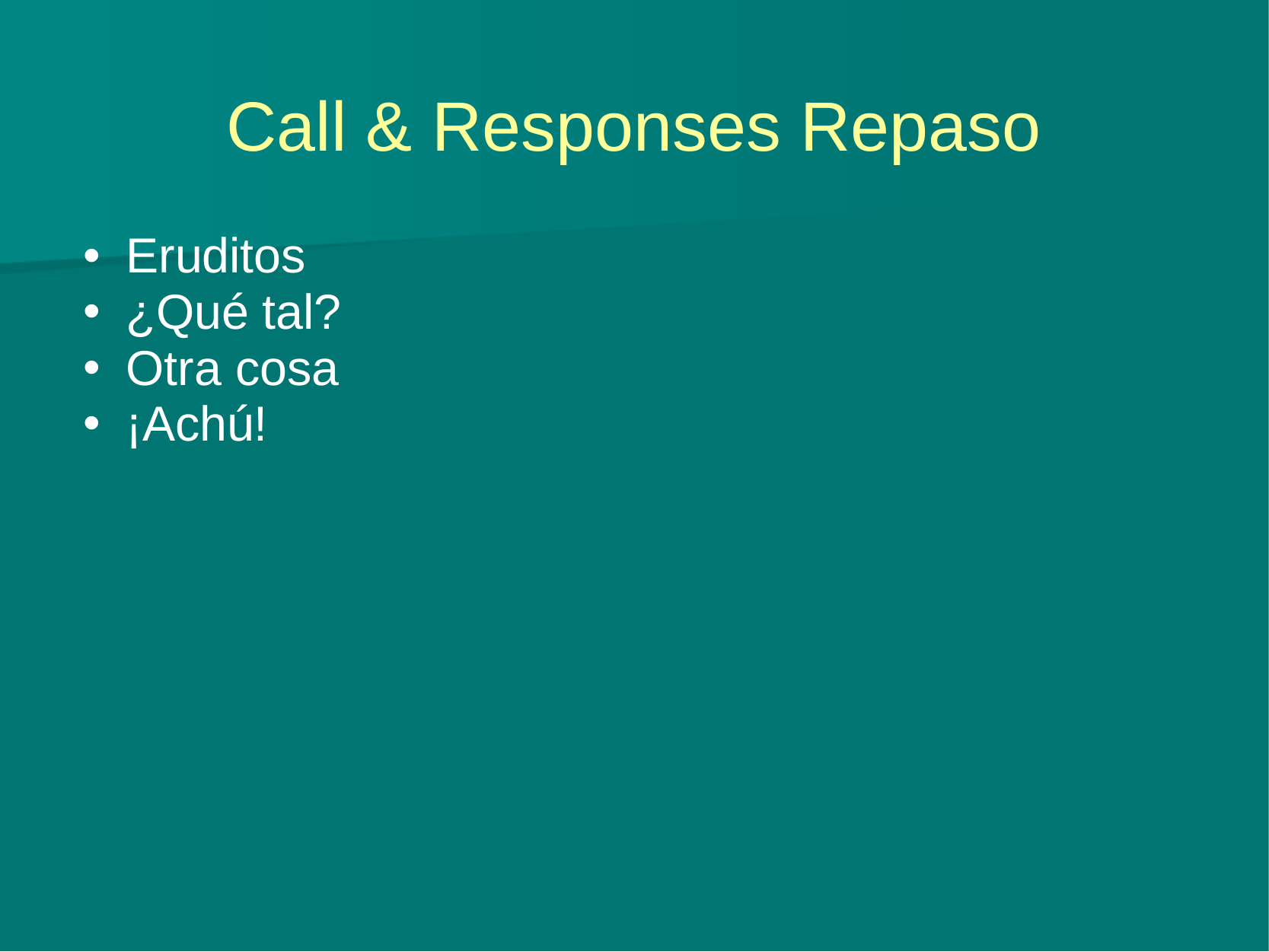

# Call & Responses Repaso
Eruditos
¿Qué tal?
Otra cosa
¡Achú!